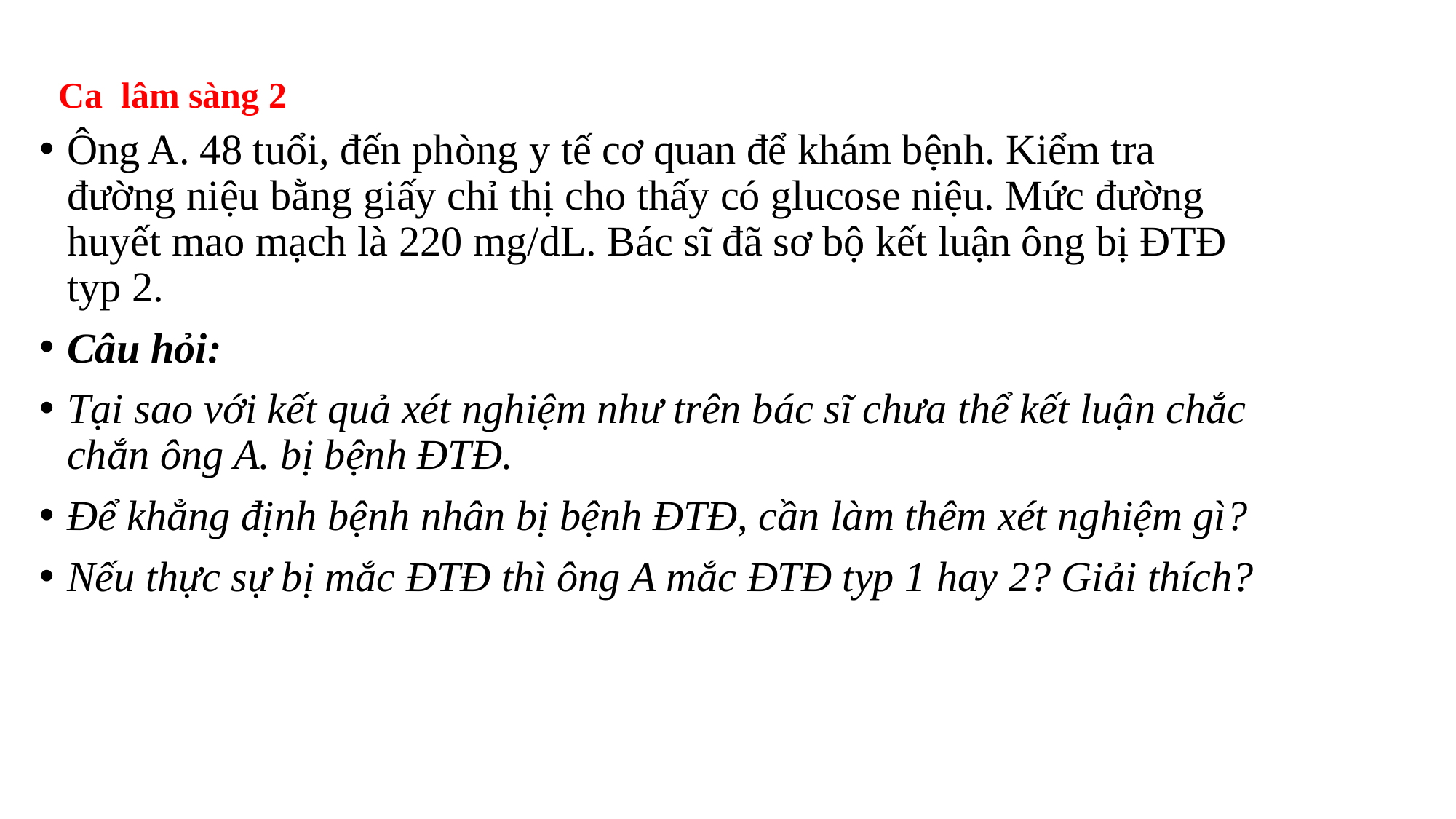

Ca  lâm sàng 2
Ông A. 48 tuổi, đến phòng y tế cơ quan để khám bệnh. Kiểm tra đường niệu bằng giấy chỉ thị cho thấy có glucose niệu. Mức đường huyết mao mạch là 220 mg/dL. Bác sĩ đã sơ bộ kết luận ông bị ĐTĐ typ 2.
Câu hỏi:
Tại sao với kết quả xét nghiệm như trên bác sĩ chưa thể kết luận chắc chắn ông A. bị bệnh ĐTĐ.
Để khẳng định bệnh nhân bị bệnh ĐTĐ, cần làm thêm xét nghiệm gì?
Nếu thực sự bị mắc ĐTĐ thì ông A mắc ĐTĐ typ 1 hay 2? Giải thích?